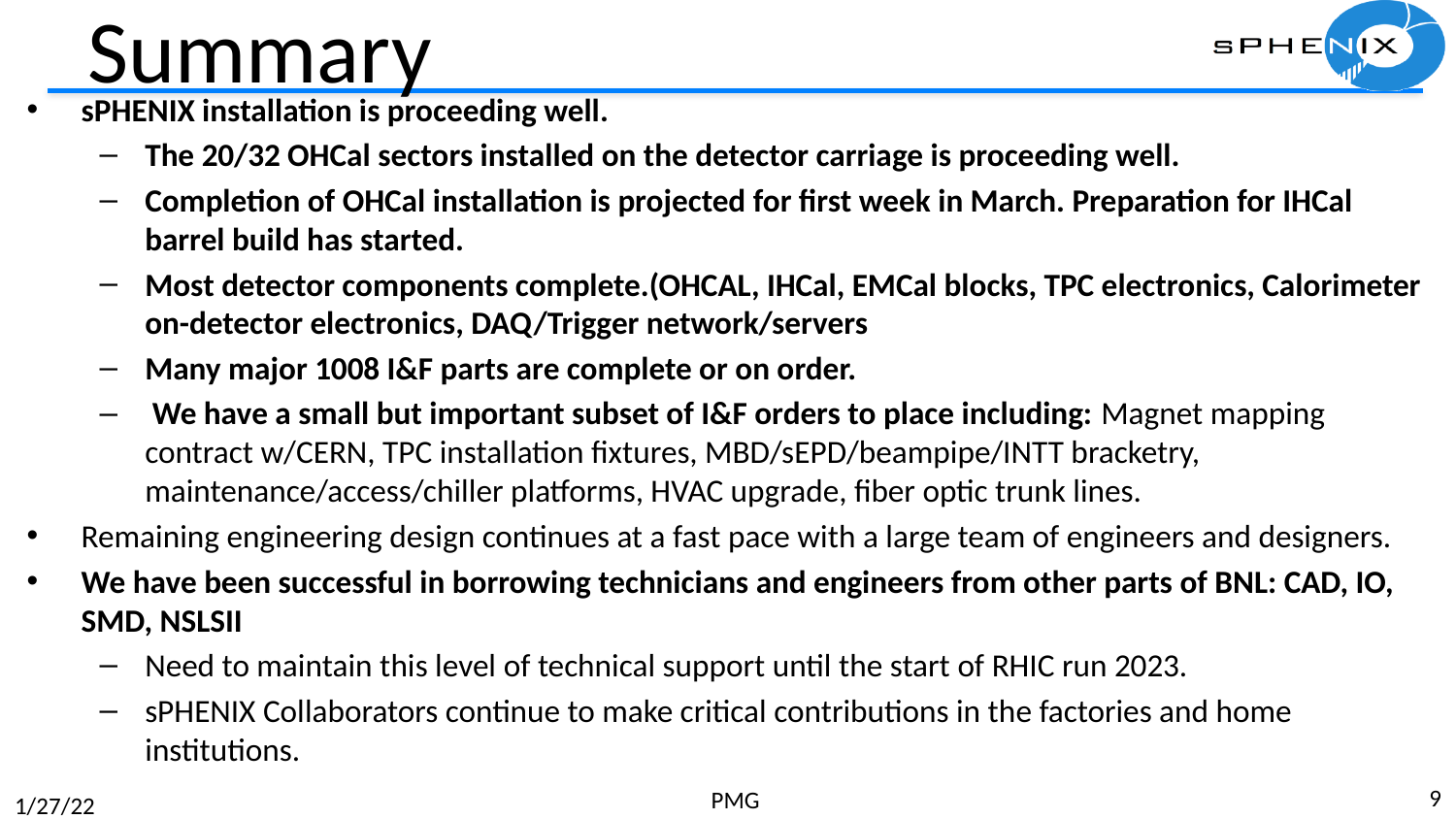

# Summary
sPHENIX installation is proceeding well.
The 20/32 OHCal sectors installed on the detector carriage is proceeding well.
Completion of OHCal installation is projected for first week in March. Preparation for IHCal barrel build has started.
Most detector components complete.(OHCAL, IHCal, EMCal blocks, TPC electronics, Calorimeter on-detector electronics, DAQ/Trigger network/servers
Many major 1008 I&F parts are complete or on order.
 We have a small but important subset of I&F orders to place including: Magnet mapping contract w/CERN, TPC installation fixtures, MBD/sEPD/beampipe/INTT bracketry, maintenance/access/chiller platforms, HVAC upgrade, fiber optic trunk lines.
Remaining engineering design continues at a fast pace with a large team of engineers and designers.
We have been successful in borrowing technicians and engineers from other parts of BNL: CAD, IO, SMD, NSLSII
Need to maintain this level of technical support until the start of RHIC run 2023.
sPHENIX Collaborators continue to make critical contributions in the factories and home institutions.

9
PMG
1/27/22